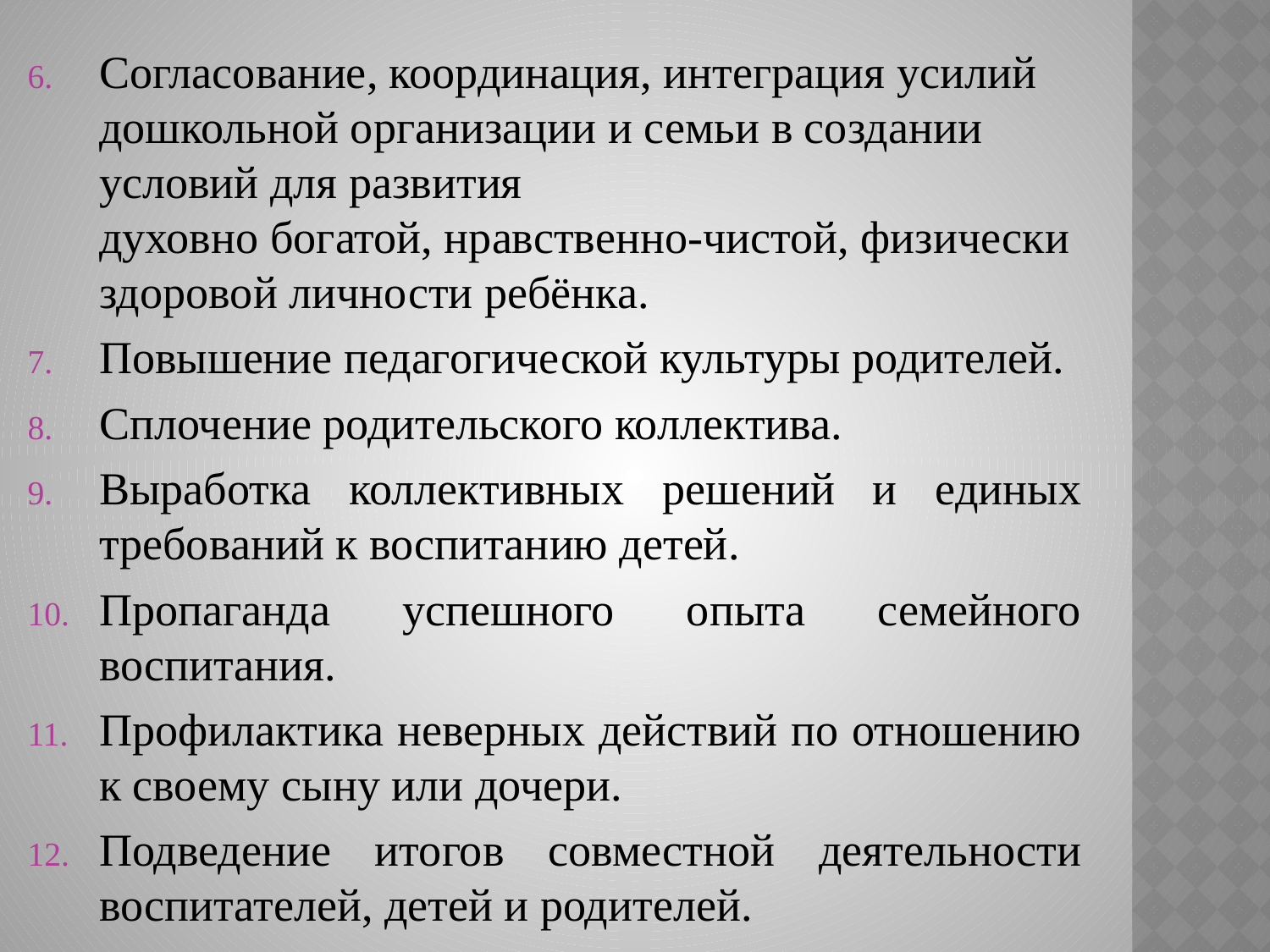

Согласование, координация, интеграция усилий дошкольной организации и семьи в создании условий для развития
духовно богатой, нравственно-чистой, физически здоровой личности ребёнка.
Повышение педагогической культуры родителей.
Сплочение родительского коллектива.
Выработка коллективных решений и единых требований к воспитанию детей.
Пропаганда успешного опыта семейного воспитания.
Профилактика неверных действий по отношению к своему сыну или дочери.
Подведение итогов совместной деятельности воспитателей, детей и родителей.